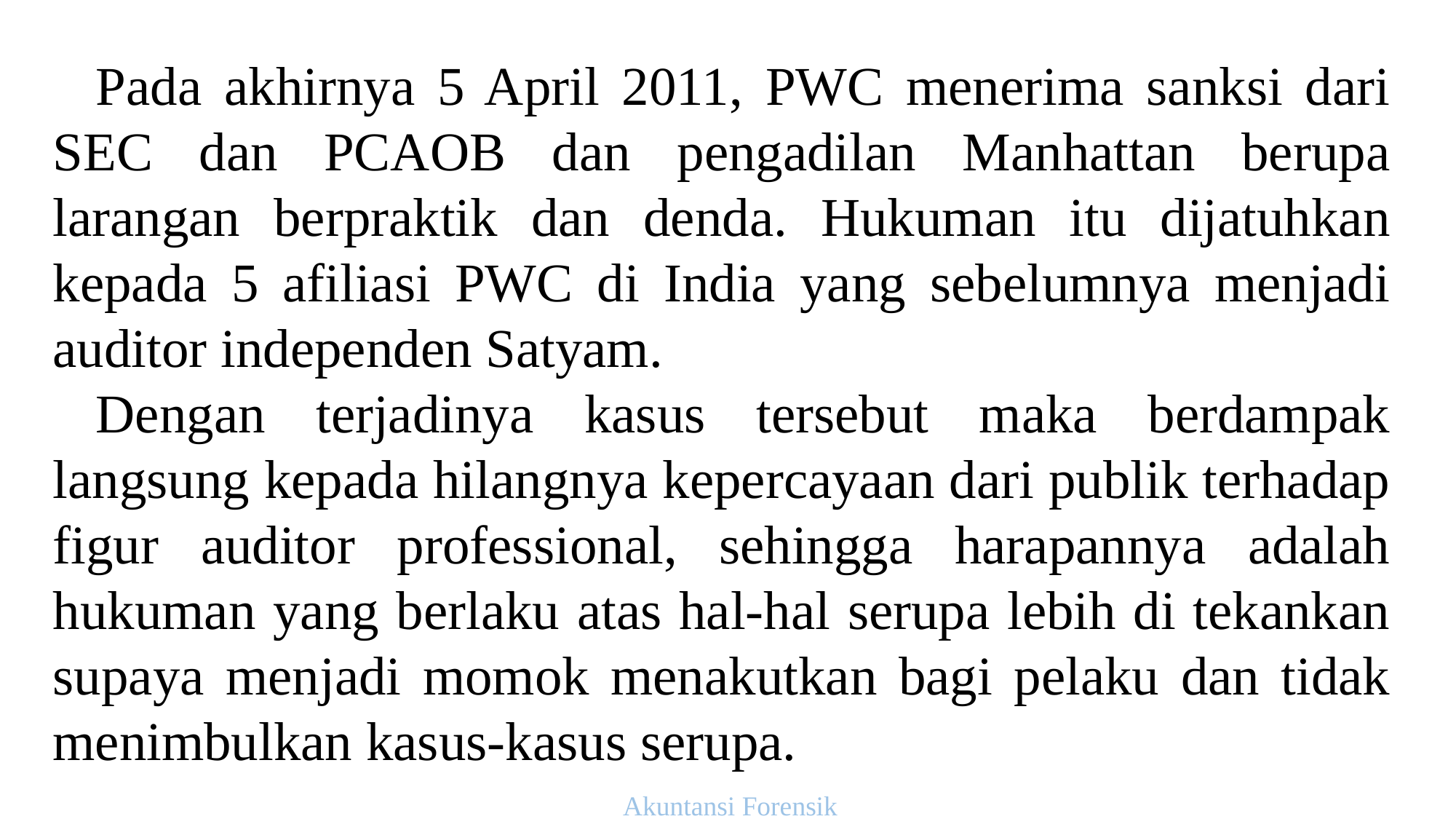

Pada akhirnya 5 April 2011, PWC menerima sanksi dari SEC dan PCAOB dan pengadilan Manhattan berupa larangan berpraktik dan denda. Hukuman itu dijatuhkan kepada 5 afiliasi PWC di India yang sebelumnya menjadi auditor independen Satyam.
Dengan terjadinya kasus tersebut maka berdampak langsung kepada hilangnya kepercayaan dari publik terhadap figur auditor professional, sehingga harapannya adalah hukuman yang berlaku atas hal-hal serupa lebih di tekankan supaya menjadi momok menakutkan bagi pelaku dan tidak menimbulkan kasus-kasus serupa.
Akuntansi Forensik